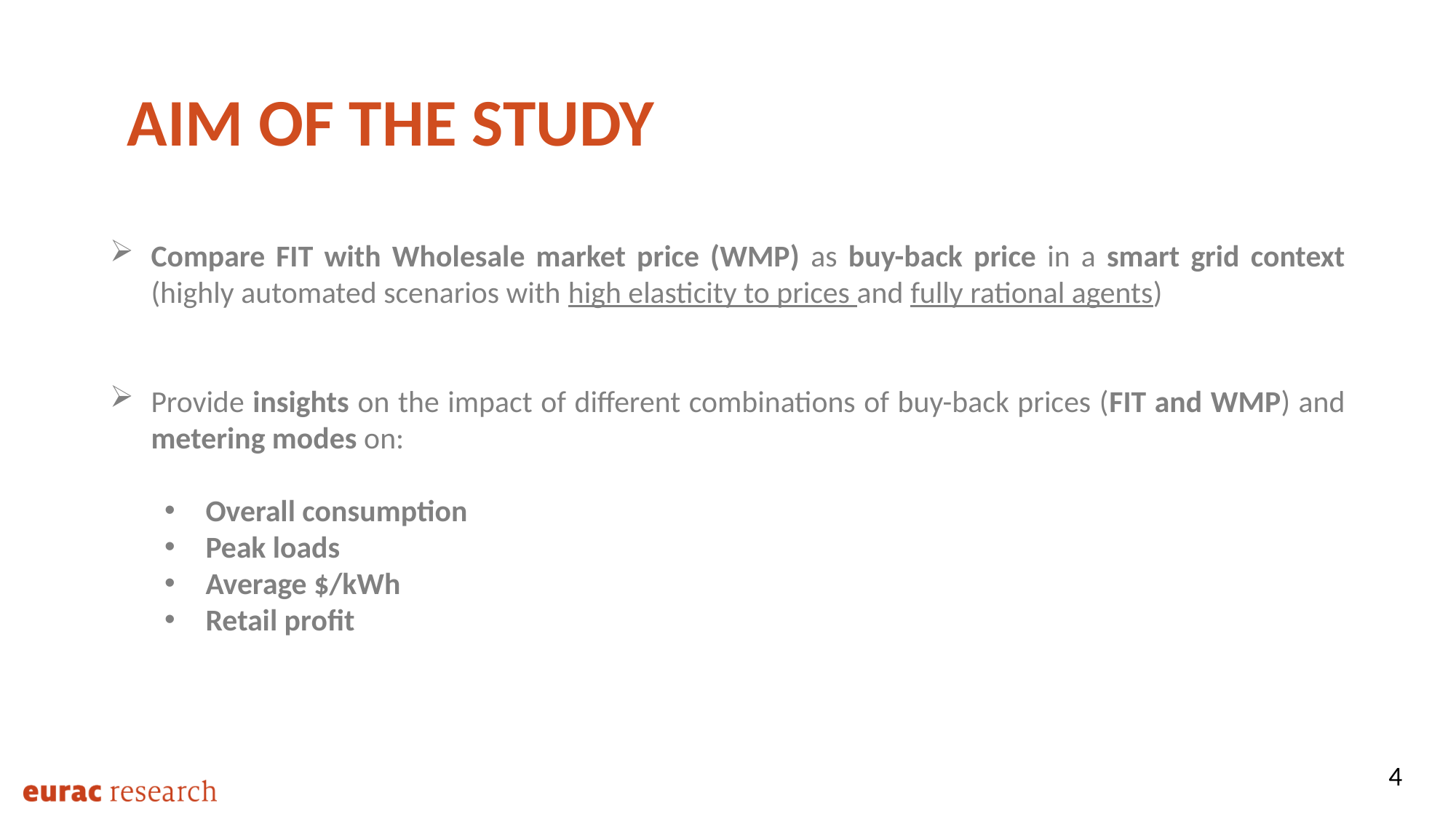

AIM OF THE STUDY
Compare FIT with Wholesale market price (WMP) as buy-back price in a smart grid context (highly automated scenarios with high elasticity to prices and fully rational agents)

Provide insights on the impact of different combinations of buy-back prices (FIT and WMP) and metering modes on:

Overall consumption
Peak loads
Average $/kWh
Retail profit

4